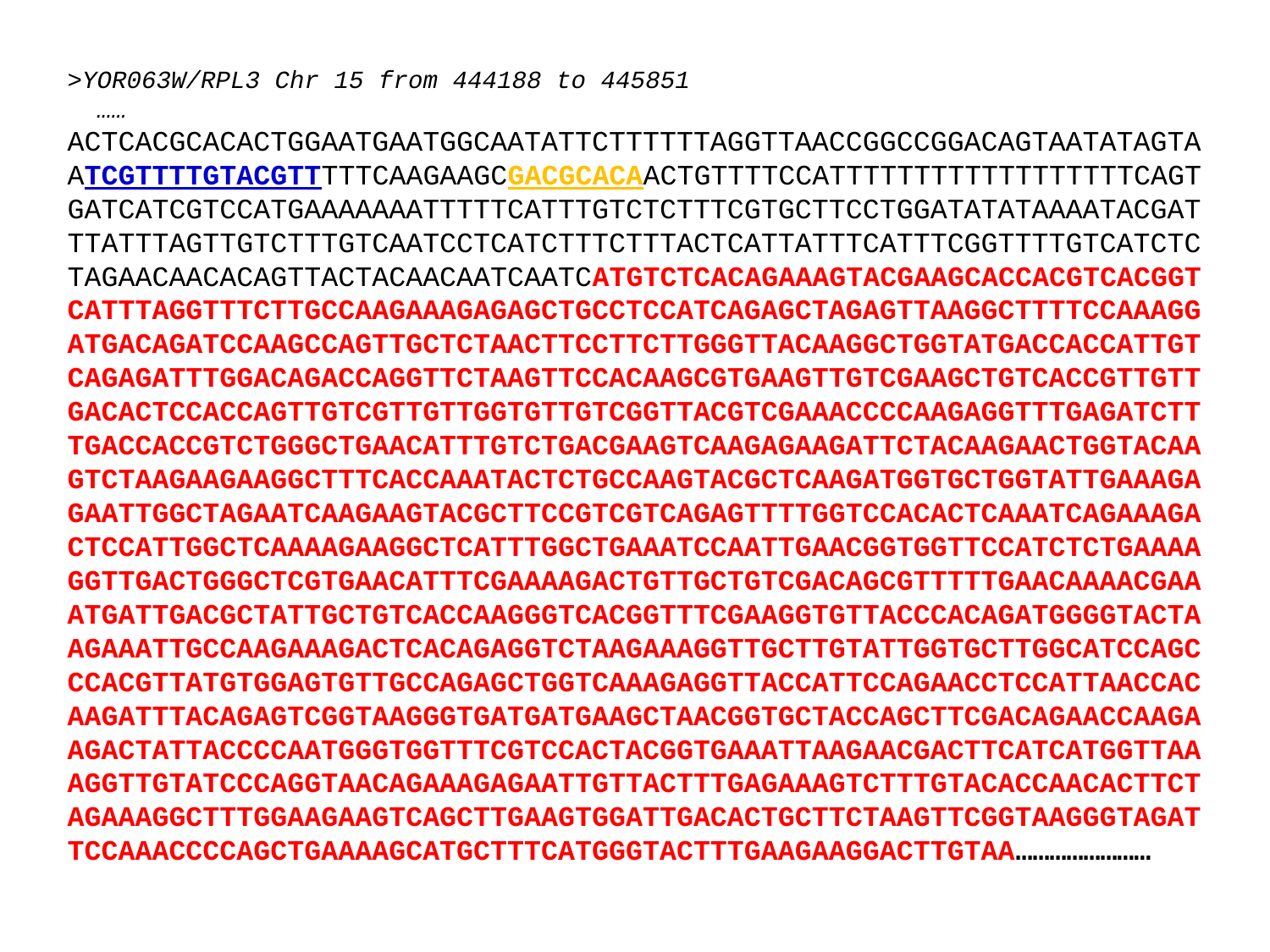

>YOR063W/RPL3 Chr 15 from 444188 to 445851
  ……ACTCACGCACACTGGAATGAATGGCAATATTCTTTTTTAGGTTAACCGGCCGGACAGTAATATAGTAATCGTTTTGTACGTTTTTCAAGAAGCGACGCACAACTGTTTTCCATTTTTTTTTTTTTTTTTTCAGTGATCATCGTCCATGAAAAAAATTTTTCATTTGTCTCTTTCGTGCTTCCTGGATATATAAAATACGATTTATTTAGTTGTCTTTGTCAATCCTCATCTTTCTTTACTCATTATTTCATTTCGGTTTTGTCATCTCTAGAACAACACAGTTACTACAACAATCAATCATGTCTCACAGAAAGTACGAAGCACCACGTCACGGTCATTTAGGTTTCTTGCCAAGAAAGAGAGCTGCCTCCATCAGAGCTAGAGTTAAGGCTTTTCCAAAGGATGACAGATCCAAGCCAGTTGCTCTAACTTCCTTCTTGGGTTACAAGGCTGGTATGACCACCATTGTCAGAGATTTGGACAGACCAGGTTCTAAGTTCCACAAGCGTGAAGTTGTCGAAGCTGTCACCGTTGTTGACACTCCACCAGTTGTCGTTGTTGGTGTTGTCGGTTACGTCGAAACCCCAAGAGGTTTGAGATCTTTGACCACCGTCTGGGCTGAACATTTGTCTGACGAAGTCAAGAGAAGATTCTACAAGAACTGGTACAAGTCTAAGAAGAAGGCTTTCACCAAATACTCTGCCAAGTACGCTCAAGATGGTGCTGGTATTGAAAGAGAATTGGCTAGAATCAAGAAGTACGCTTCCGTCGTCAGAGTTTTGGTCCACACTCAAATCAGAAAGACTCCATTGGCTCAAAAGAAGGCTCATTTGGCTGAAATCCAATTGAACGGTGGTTCCATCTCTGAAAAGGTTGACTGGGCTCGTGAACATTTCGAAAAGACTGTTGCTGTCGACAGCGTTTTTGAACAAAACGAAATGATTGACGCTATTGCTGTCACCAAGGGTCACGGTTTCGAAGGTGTTACCCACAGATGGGGTACTAAGAAATTGCCAAGAAAGACTCACAGAGGTCTAAGAAAGGTTGCTTGTATTGGTGCTTGGCATCCAGCCCACGTTATGTGGAGTGTTGCCAGAGCTGGTCAAAGAGGTTACCATTCCAGAACCTCCATTAACCACAAGATTTACAGAGTCGGTAAGGGTGATGATGAAGCTAACGGTGCTACCAGCTTCGACAGAACCAAGAAGACTATTACCCCAATGGGTGGTTTCGTCCACTACGGTGAAATTAAGAACGACTTCATCATGGTTAAAGGTTGTATCCCAGGTAACAGAAAGAGAATTGTTACTTTGAGAAAGTCTTTGTACACCAACACTTCTAGAAAGGCTTTGGAAGAAGTCAGCTTGAAGTGGATTGACACTGCTTCTAAGTTCGGTAAGGGTAGATTCCAAACCCCAGCTGAAAAGCATGCTTTCATGGGTACTTTGAAGAAGGACTTGTAA……………………